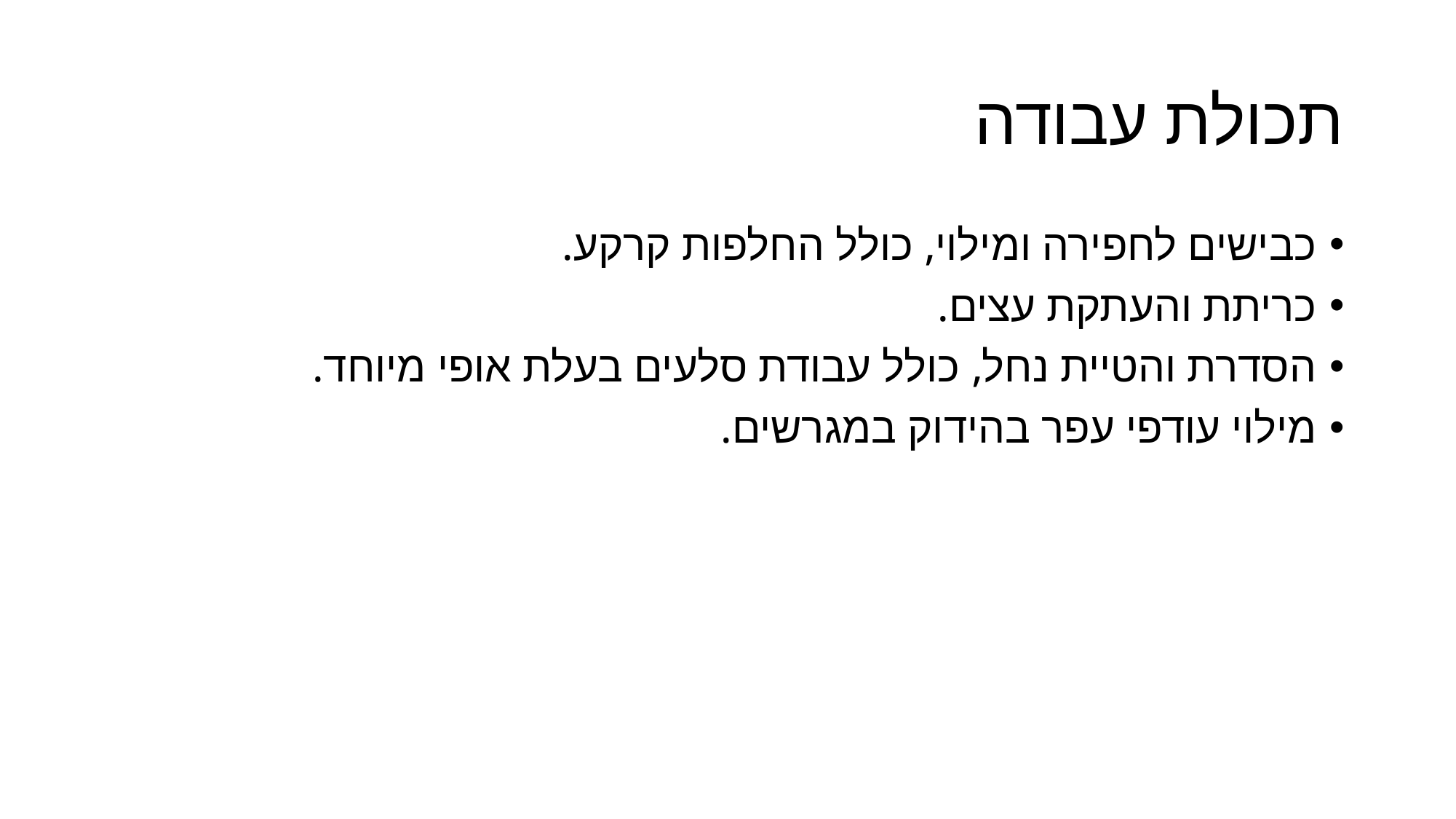

# תכולת עבודה
כבישים לחפירה ומילוי, כולל החלפות קרקע.
כריתת והעתקת עצים.
הסדרת והטיית נחל, כולל עבודת סלעים בעלת אופי מיוחד.
מילוי עודפי עפר בהידוק במגרשים.